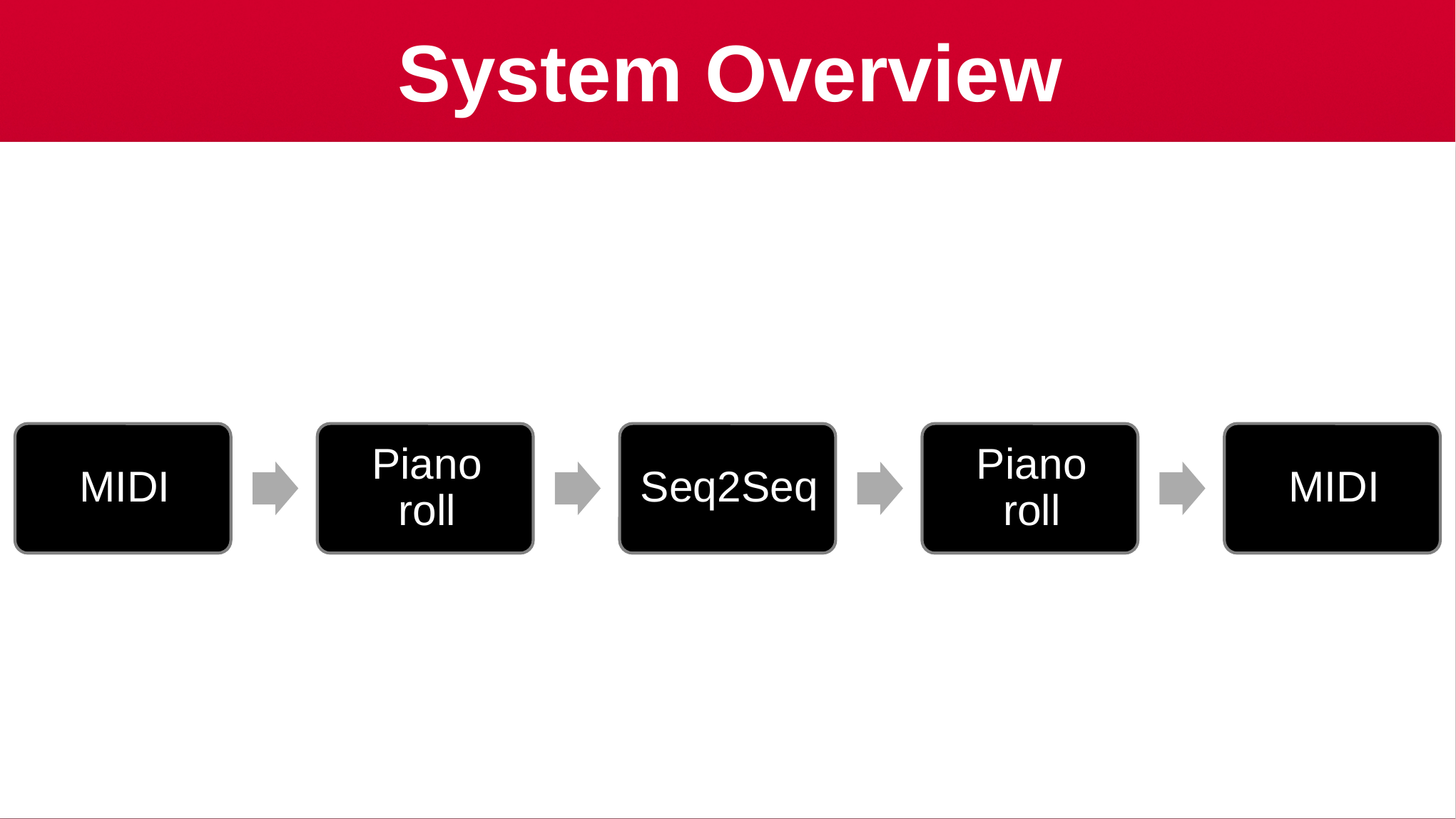

# System Overview
MIDI

Piano roll

Seq2Seq

Piano roll

MIDI